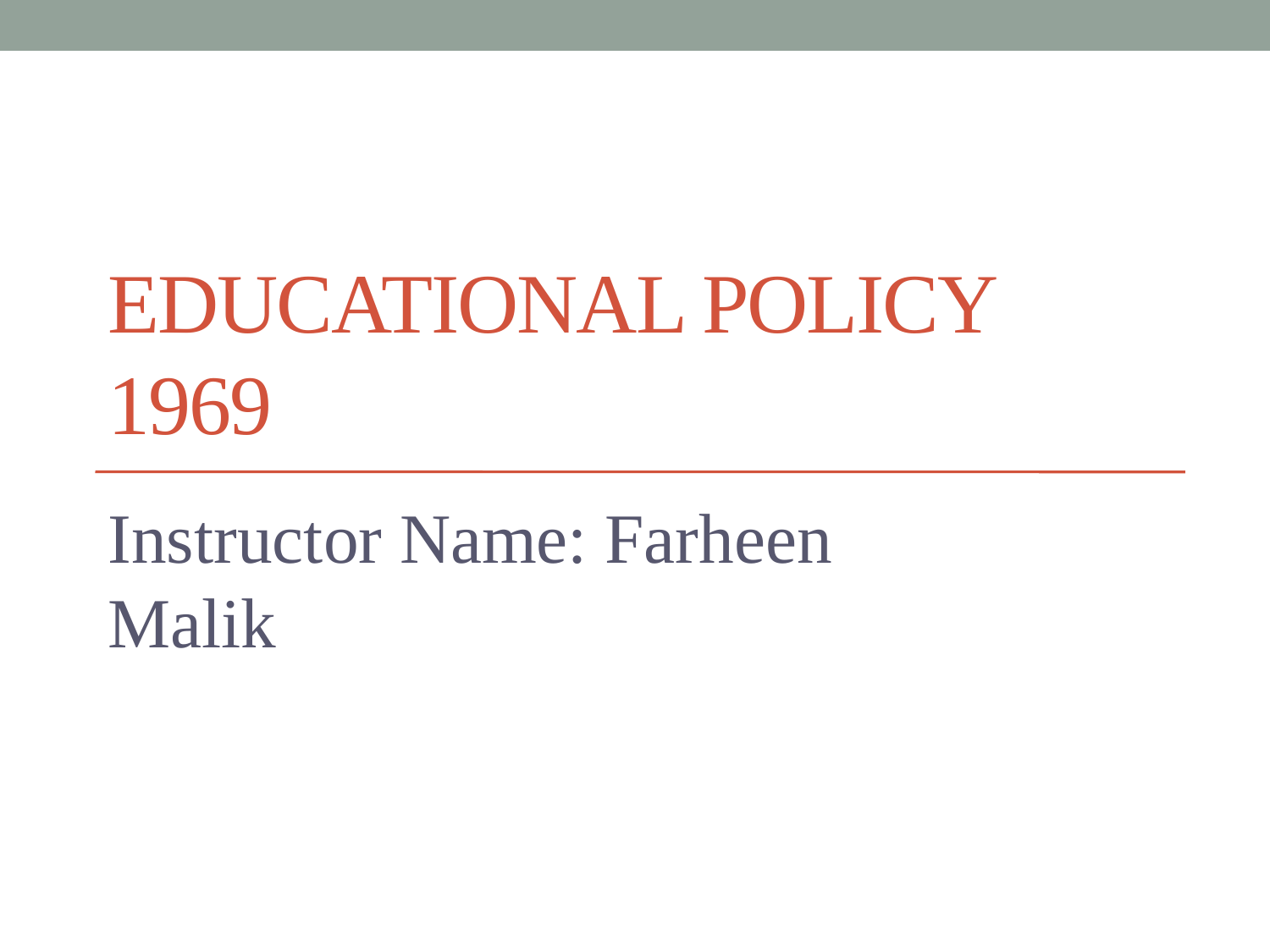

# Educational policy 1969
Instructor Name: Farheen Malik